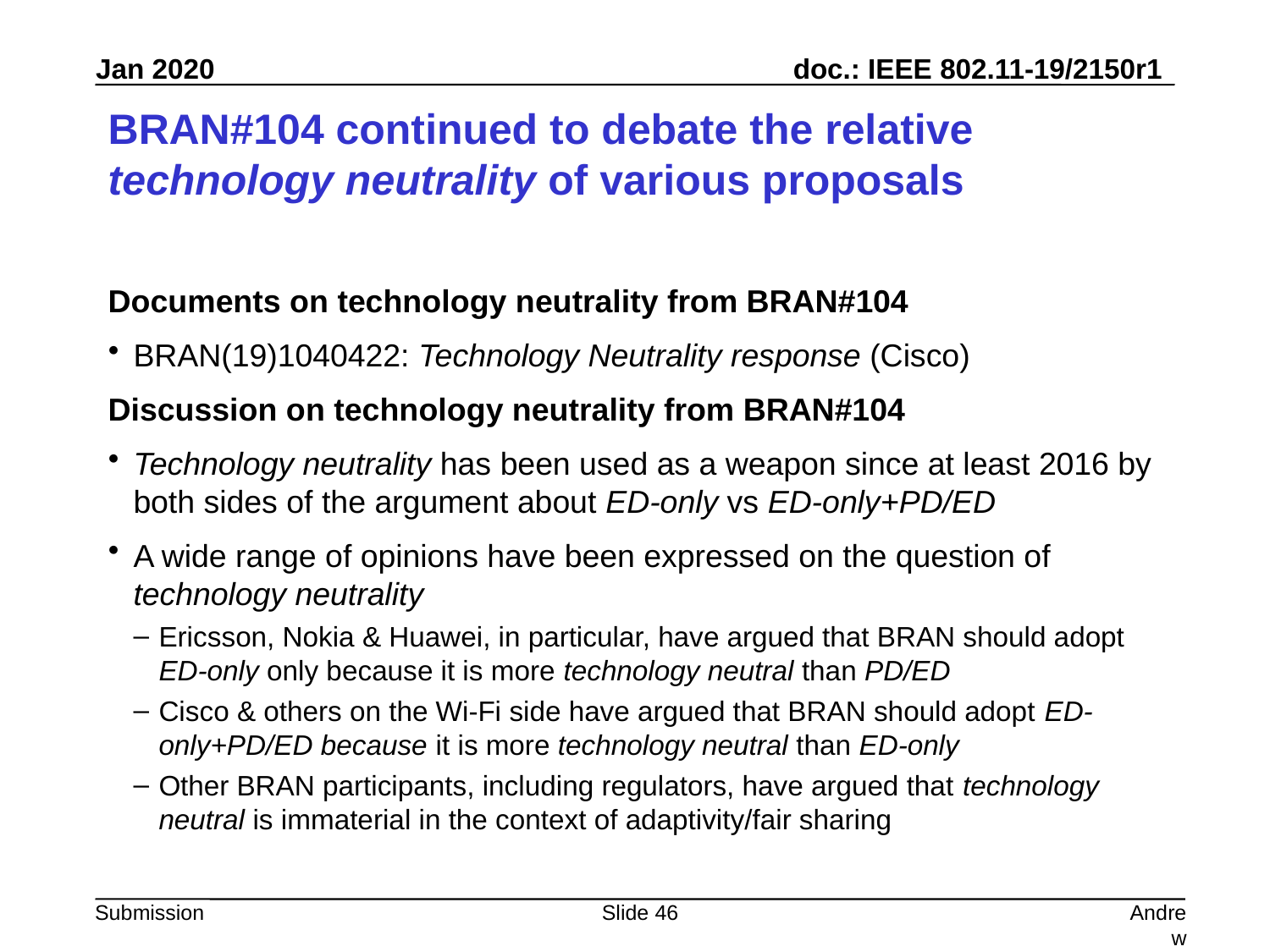

# BRAN#104 continued to debate the relative technology neutrality of various proposals
Documents on technology neutrality from BRAN#104
BRAN(19)1040422: Technology Neutrality response (Cisco)
Discussion on technology neutrality from BRAN#104
Technology neutrality has been used as a weapon since at least 2016 by both sides of the argument about ED-only vs ED-only+PD/ED
A wide range of opinions have been expressed on the question of technology neutrality
Ericsson, Nokia & Huawei, in particular, have argued that BRAN should adopt ED-only only because it is more technology neutral than PD/ED
Cisco & others on the Wi-Fi side have argued that BRAN should adopt ED-only+PD/ED because it is more technology neutral than ED-only
Other BRAN participants, including regulators, have argued that technology neutral is immaterial in the context of adaptivity/fair sharing
Slide 46
Andrew Myles, Cisco